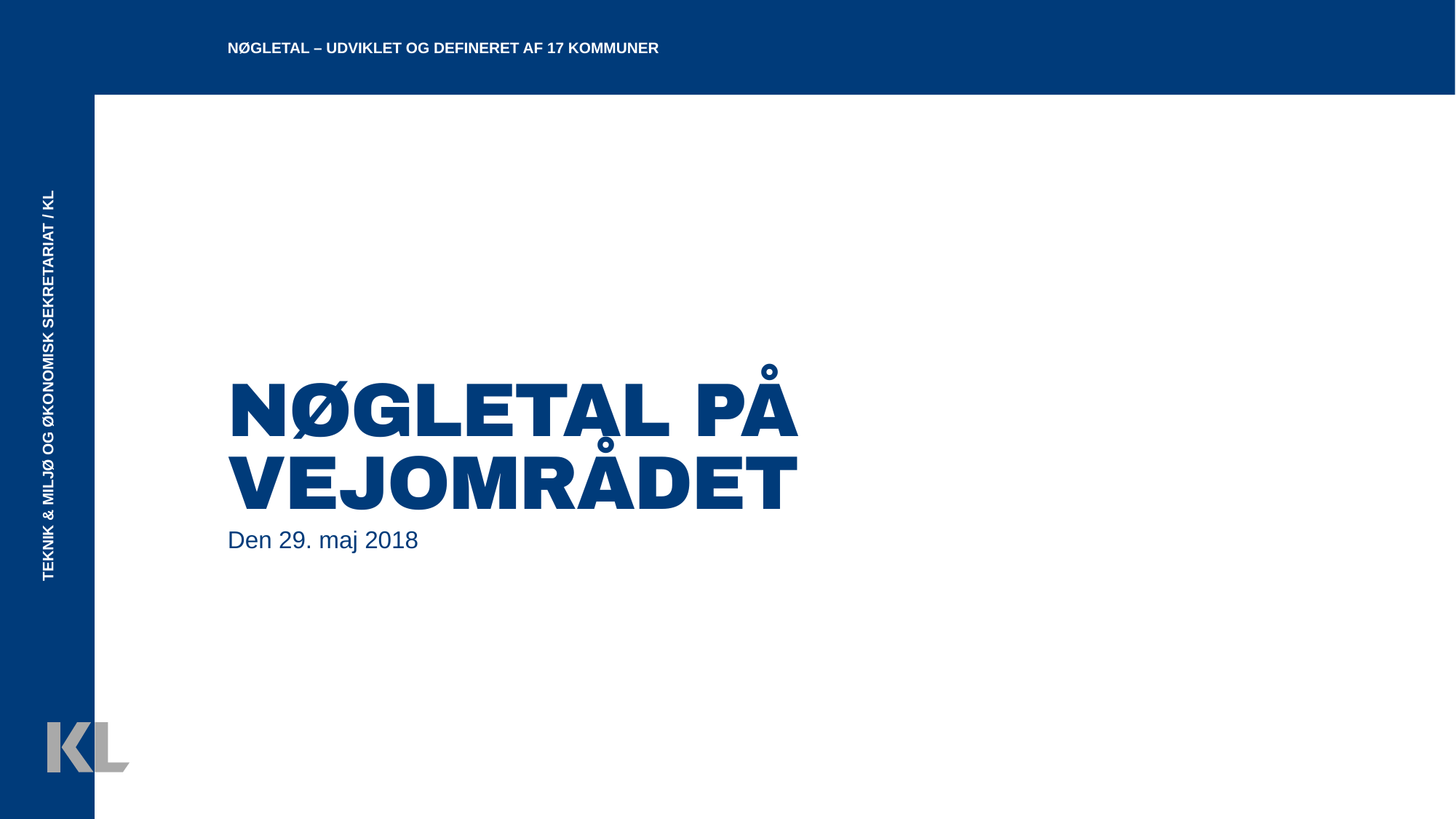

Nøgletal – udviklet og defineret af 17 kommuner
Teknik & Miljø og Økonomisk Sekretariat / KL
# Nøgletal på vejområdet
Den 29. maj 2018